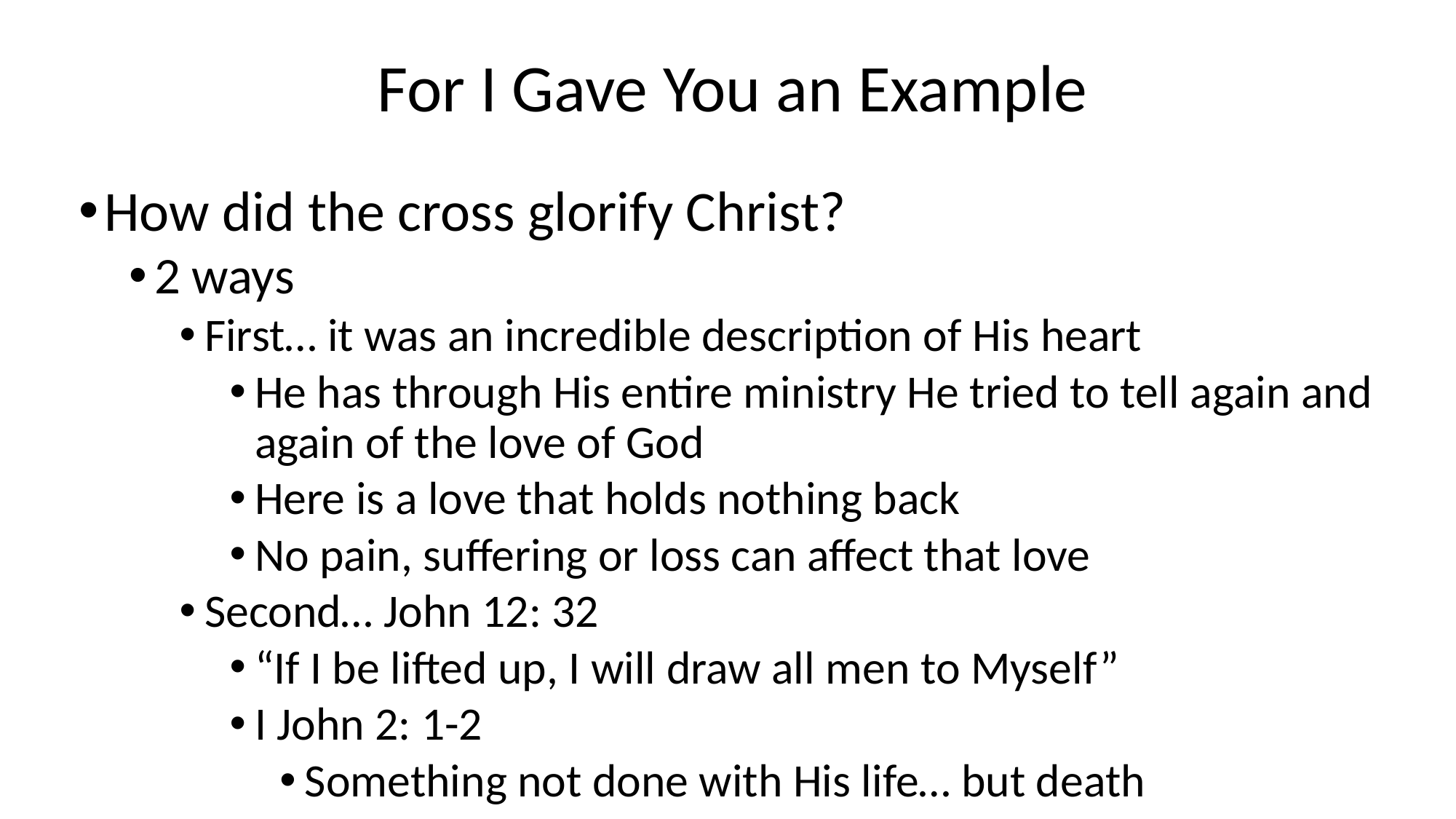

# For I Gave You an Example
How did the cross glorify Christ?
2 ways
First… it was an incredible description of His heart
He has through His entire ministry He tried to tell again and again of the love of God
Here is a love that holds nothing back
No pain, suffering or loss can affect that love
Second… John 12: 32
“If I be lifted up, I will draw all men to Myself”
I John 2: 1-2
Something not done with His life… but death